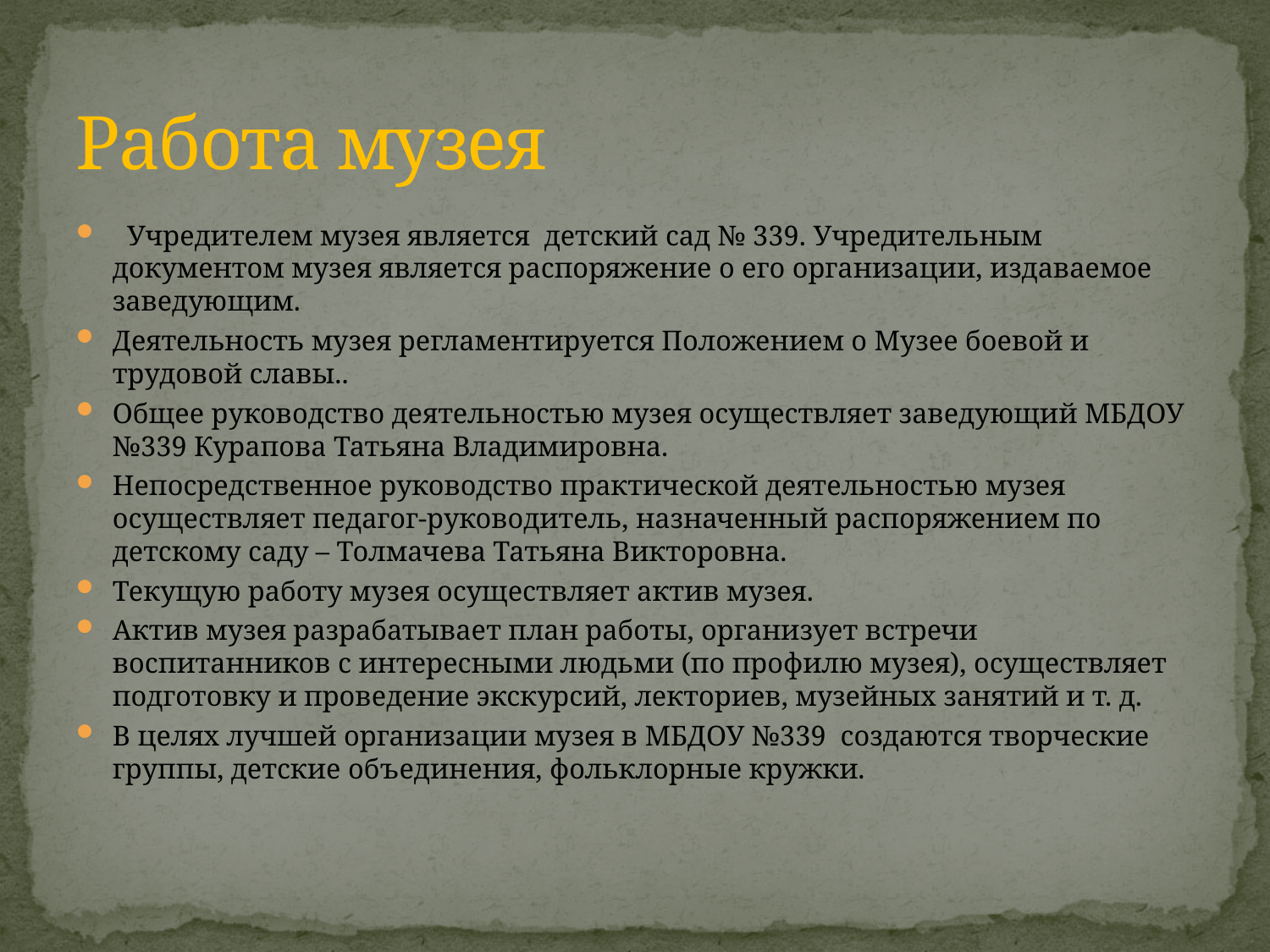

# Работа музея
  Учредителем музея является  детский сад № 339. Учредительным документом музея является распоряжение о его организации, издаваемое заведующим.
Деятельность музея регламентируется Положением о Музее боевой и трудовой славы..
Общее руководство деятельностью музея осуществляет заведующий МБДОУ №339 Курапова Татьяна Владимировна.
Непосредственное руководство практической деятельностью музея осуществляет педагог-руководитель, назначенный распоряжением по детскому саду – Толмачева Татьяна Викторовна.
Текущую работу музея осуществляет актив музея.
Актив музея разрабатывает план работы, организует встречи воспитанников с интересными людьми (по профилю музея), осуществляет подготовку и проведение экскурсий, лекториев, музейных занятий и т. д.
В целях лучшей организации музея в МБДОУ №339  создаются творческие группы, детские объединения, фольклорные кружки.